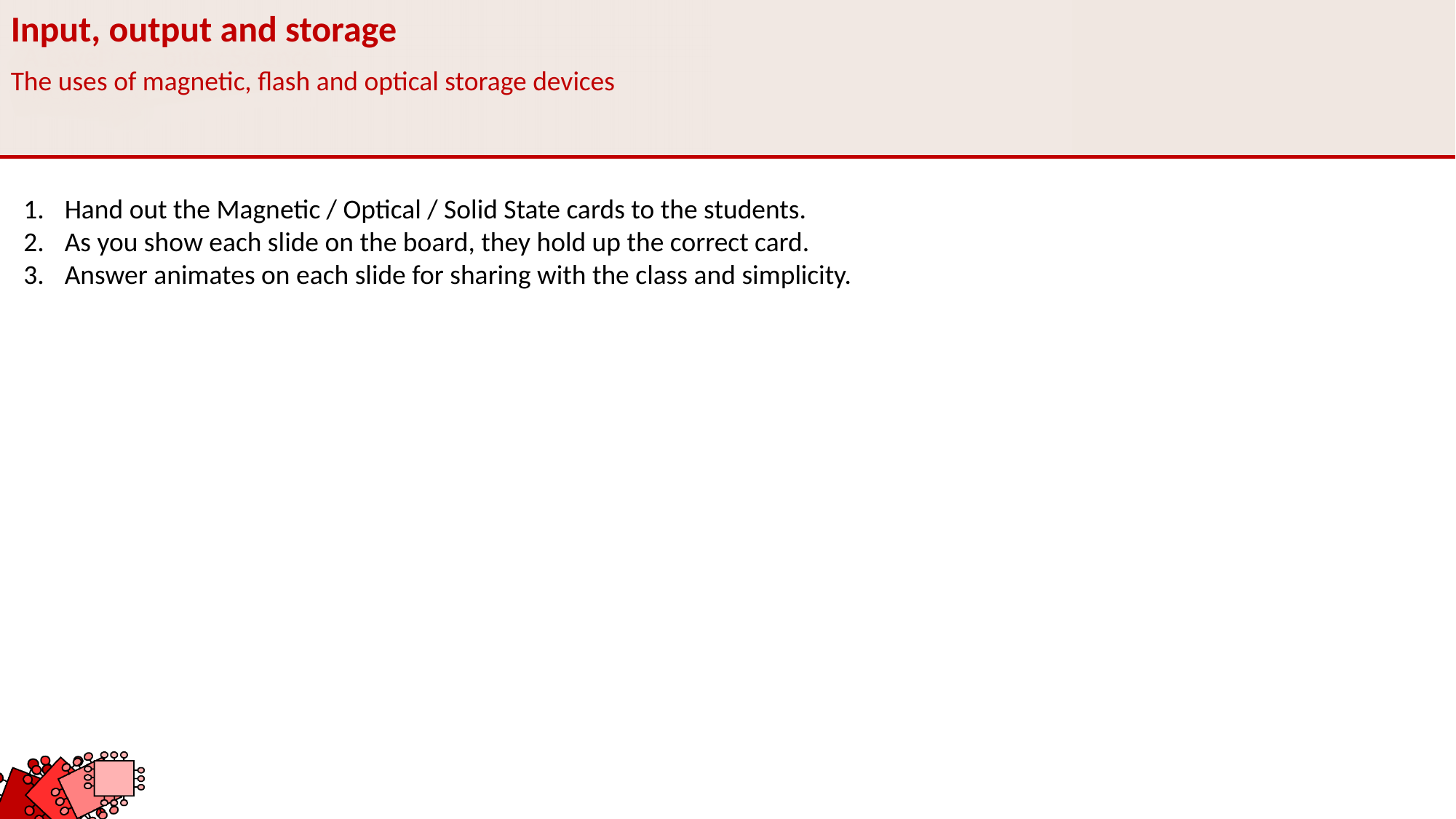

Input, output and storage
The uses of magnetic, flash and optical storage devices
Hand out the Magnetic / Optical / Solid State cards to the students.
As you show each slide on the board, they hold up the correct card.
Answer animates on each slide for sharing with the class and simplicity.